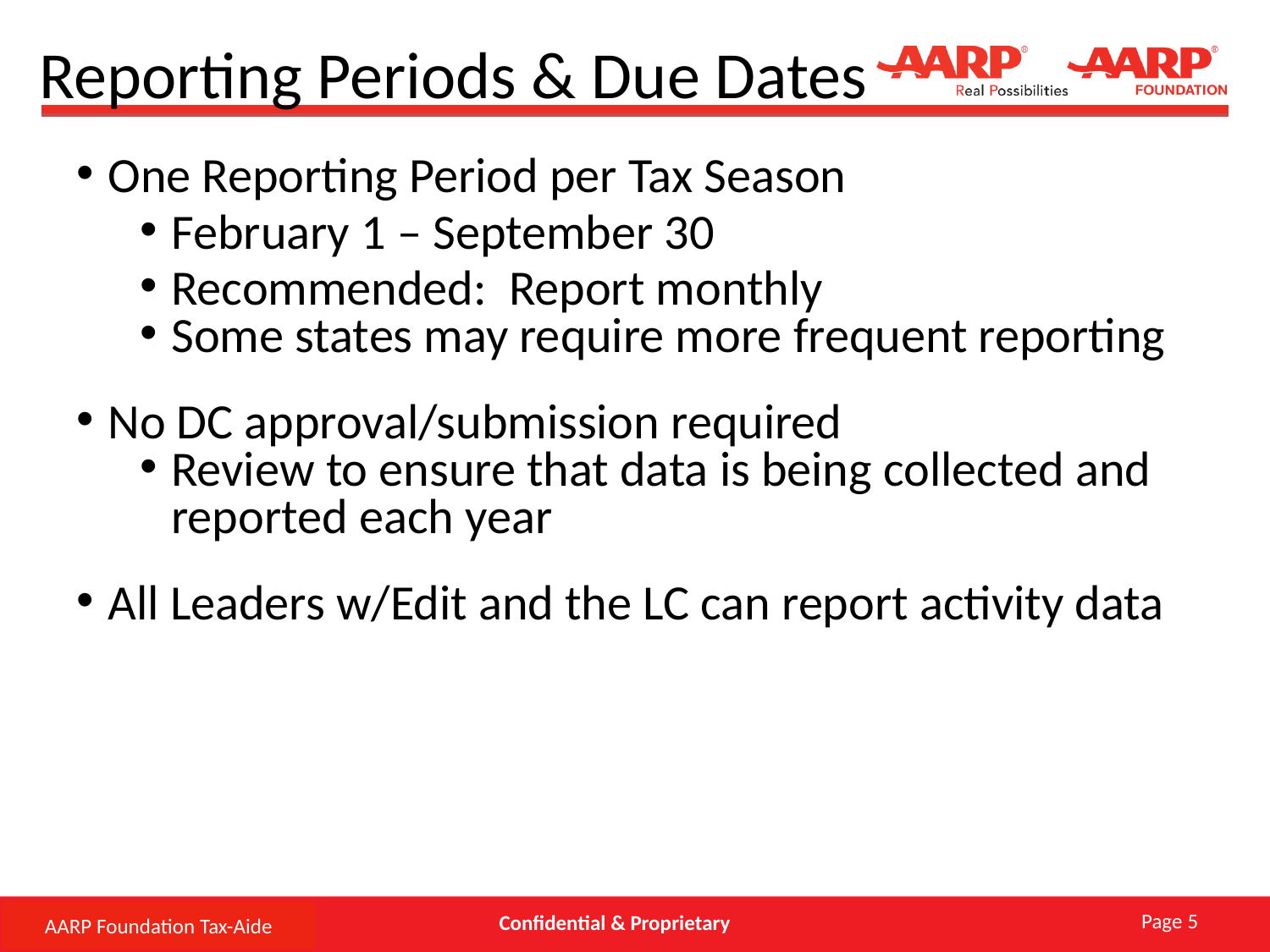

# Reporting Periods & Due Dates
One Reporting Period per Tax Season
February 1 – September 30
Recommended:  Report monthly
Some states may require more frequent reporting
No DC approval/submission required
Review to ensure that data is being collected and reported each year
All Leaders w/Edit and the LC can report activity data

Page 5
AARP Foundation Tax-Aide